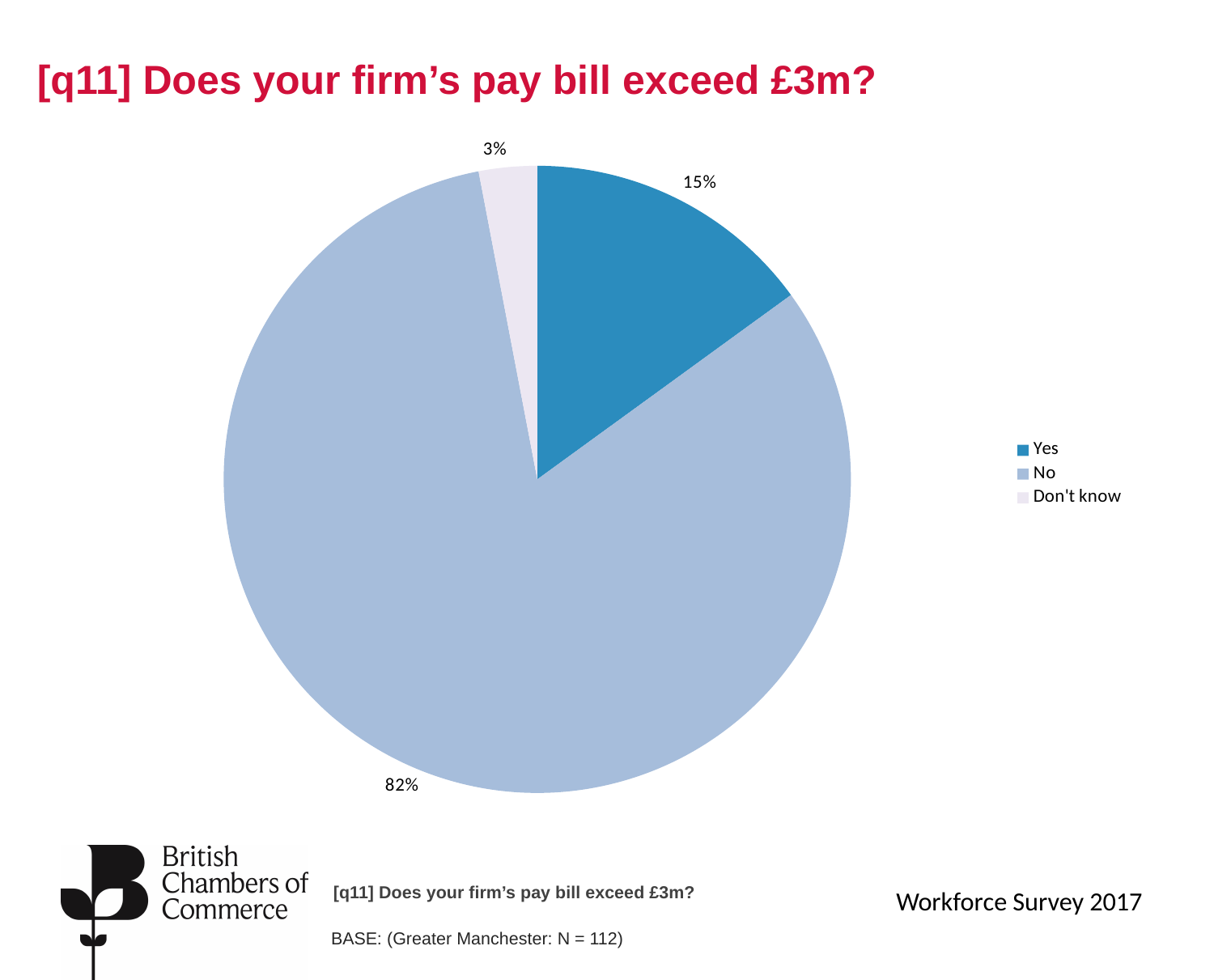

# [q11] Does your firm’s pay bill exceed £3m?

### Chart

| Category | Greater Manchester |
|---|---|
| Yes | 0.15 |
| No | 0.82 |
| Don't know | 0.03 |
[q11] Does your firm’s pay bill exceed £3m?
Workforce Survey 2017
BASE: (Greater Manchester: N = 112)